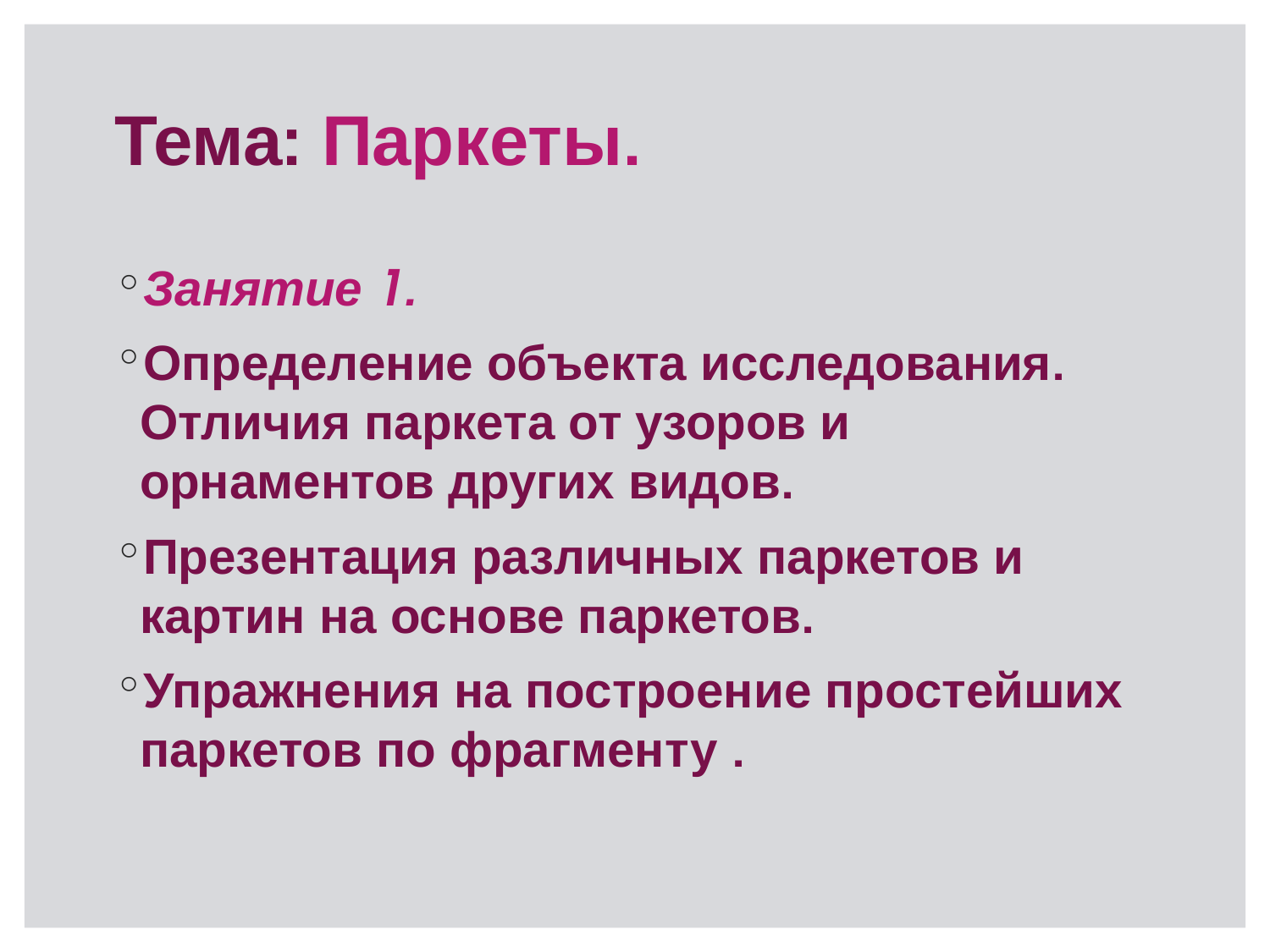

# Тема: Паркеты.

Занятие 1.
Определение объекта исследования. Отличия паркета от узоров и орнаментов других видов.
Презентация различных паркетов и картин на основе паркетов.
Упражнения на построение простейших паркетов по фрагменту .